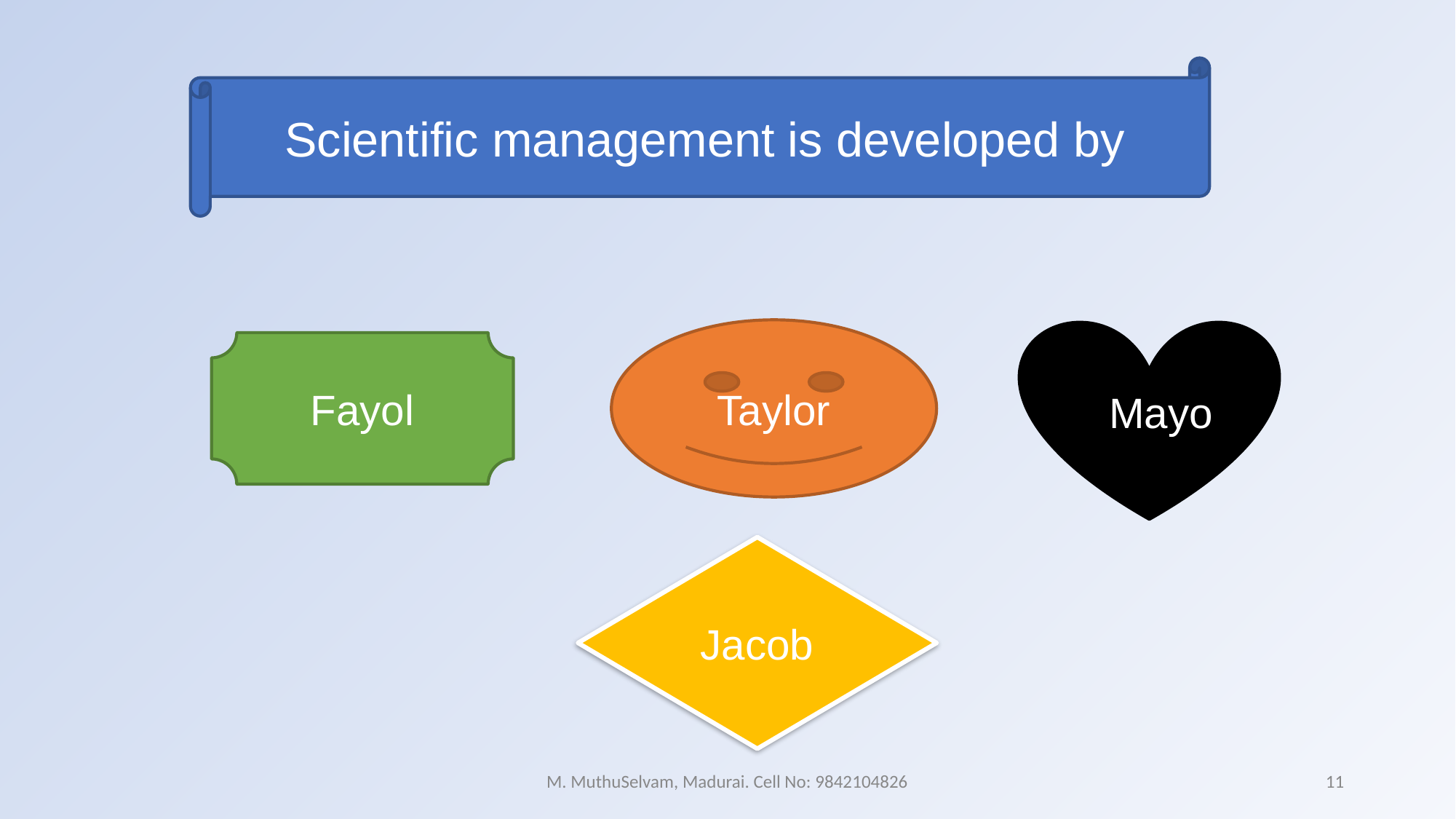

Scientific management is developed by
Taylor
  Mayo
Fayol
Jacob
M. MuthuSelvam, Madurai. Cell No: 9842104826
11